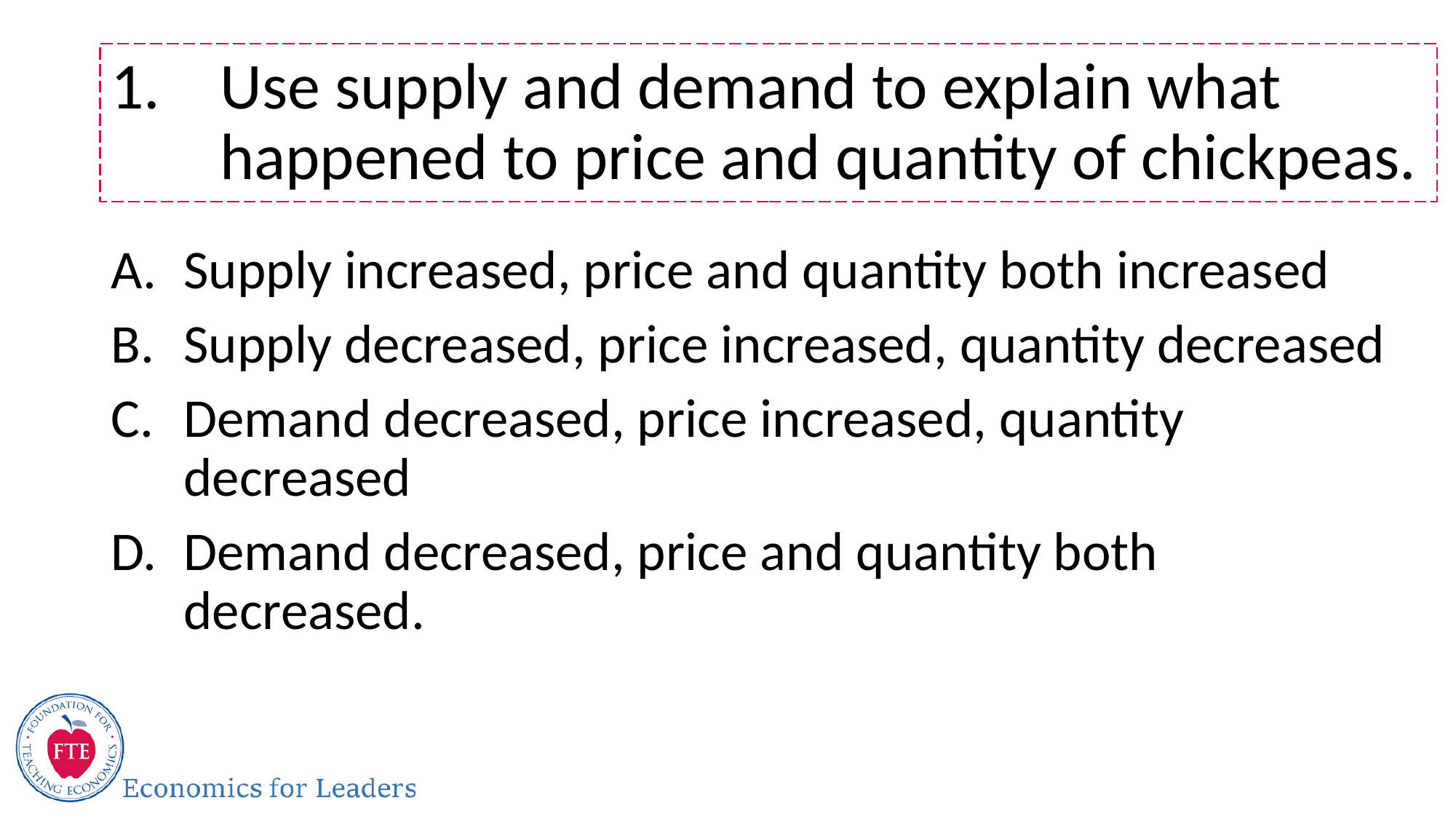

# Use supply and demand to explain what happened to price and quantity of chickpeas.
Supply increased, price and quantity both increased
Supply decreased, price increased, quantity decreased
Demand decreased, price increased, quantity decreased
Demand decreased, price and quantity both decreased.